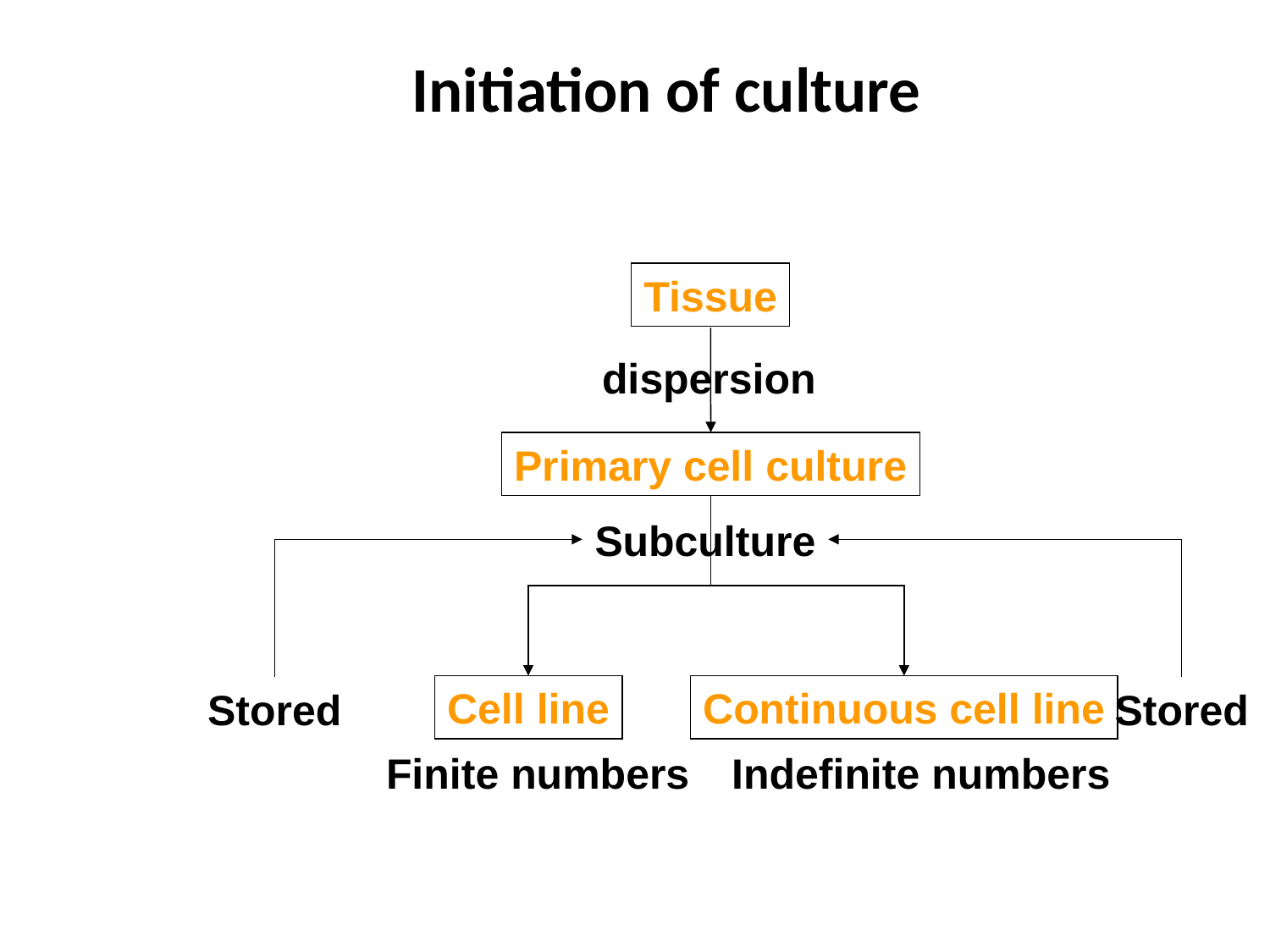

Initiation of culture
Tissue
dispersion
Primary cell culture
Subculture
Cell line
Continuous cell line
Stored
Stored
Finite numbers
Indefinite numbers